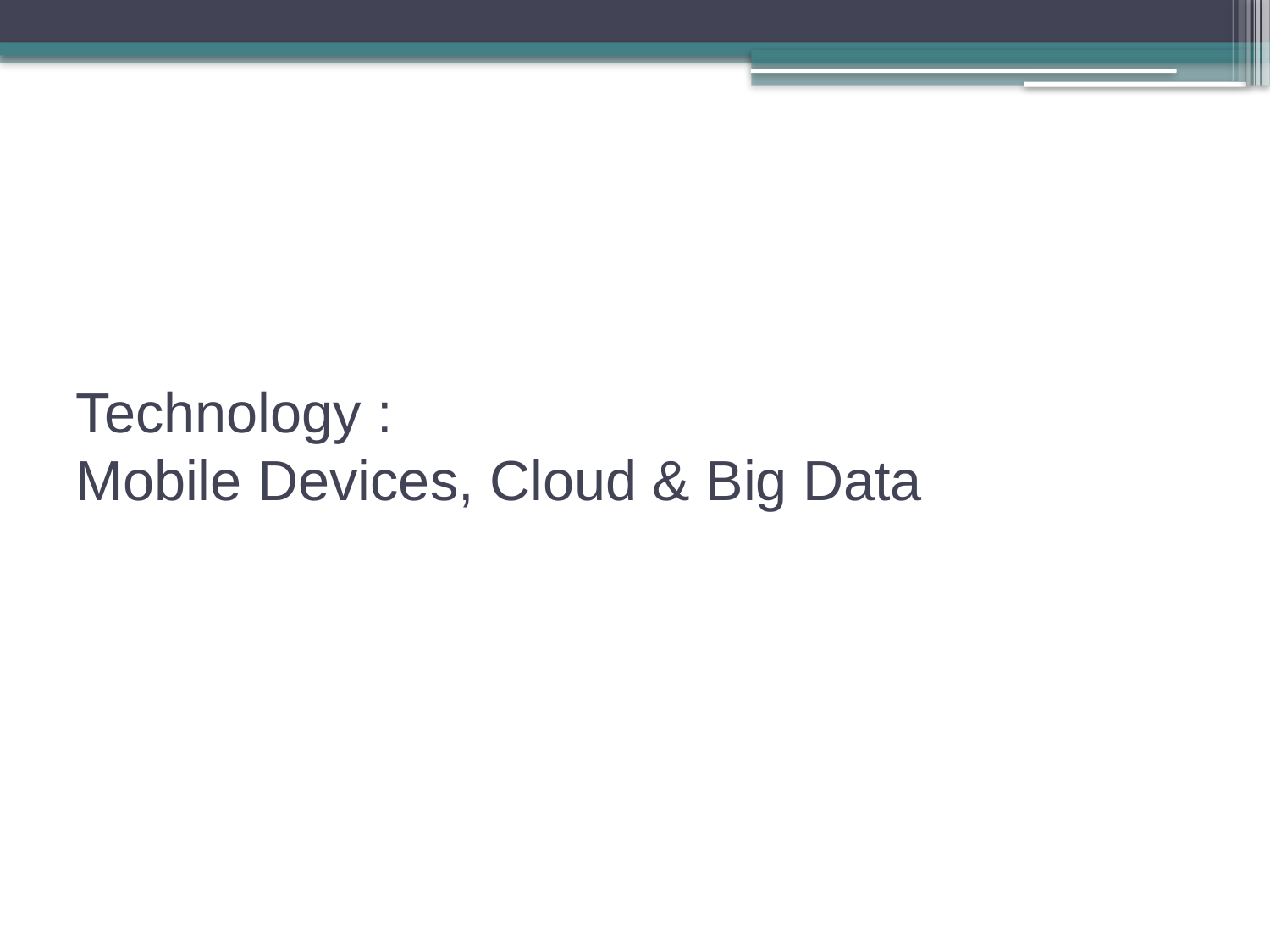

# Technology : Mobile Devices, Cloud & Big Data